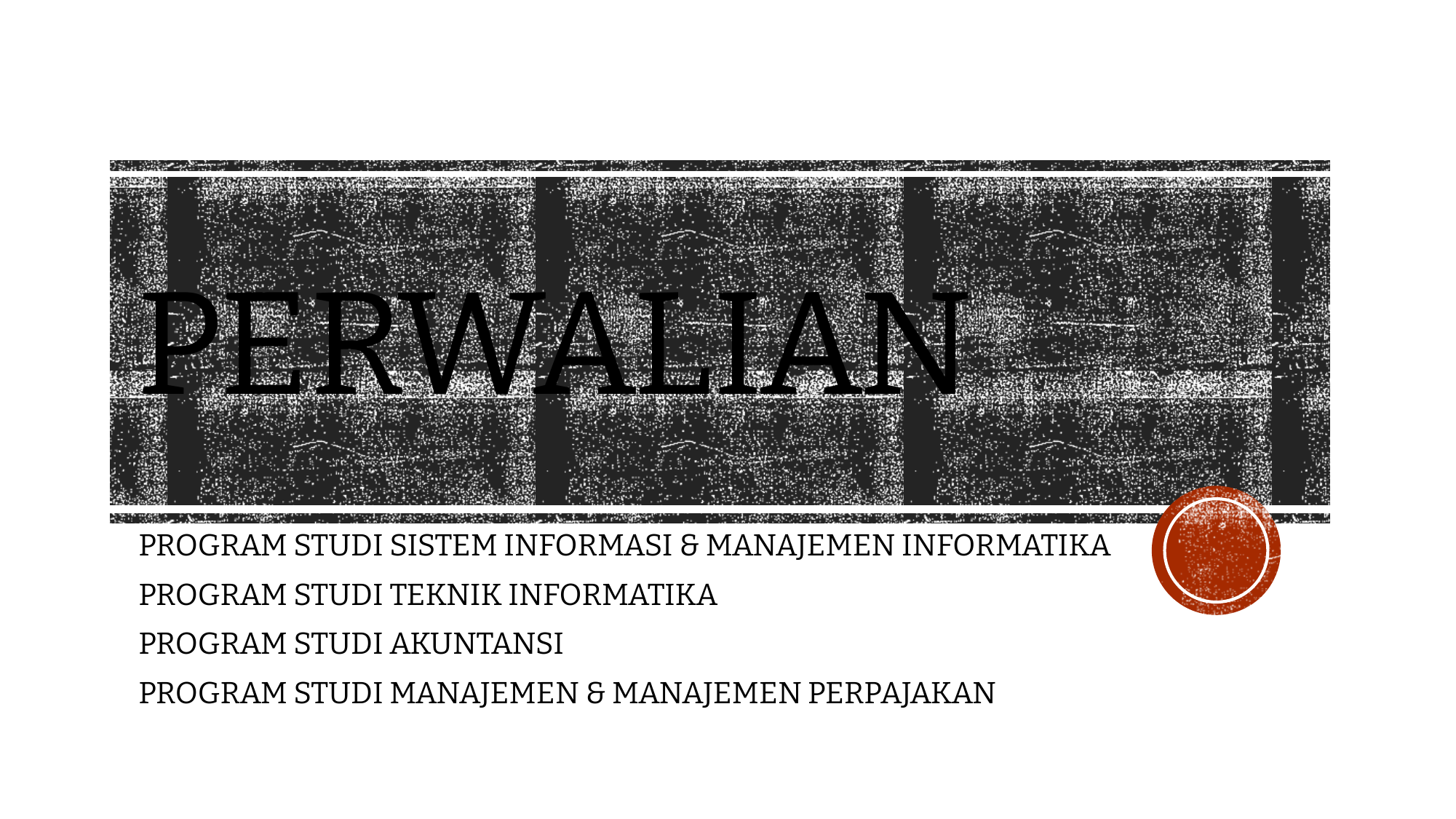

# PERWALIAN
PROGRAM STUDI SISTEM INFORMASI & MANAJEMEN INFORMATIKA
PROGRAM STUDI TEKNIK INFORMATIKA
PROGRAM STUDI AKUNTANSI
PROGRAM STUDI MANAJEMEN & MANAJEMEN PERPAJAKAN